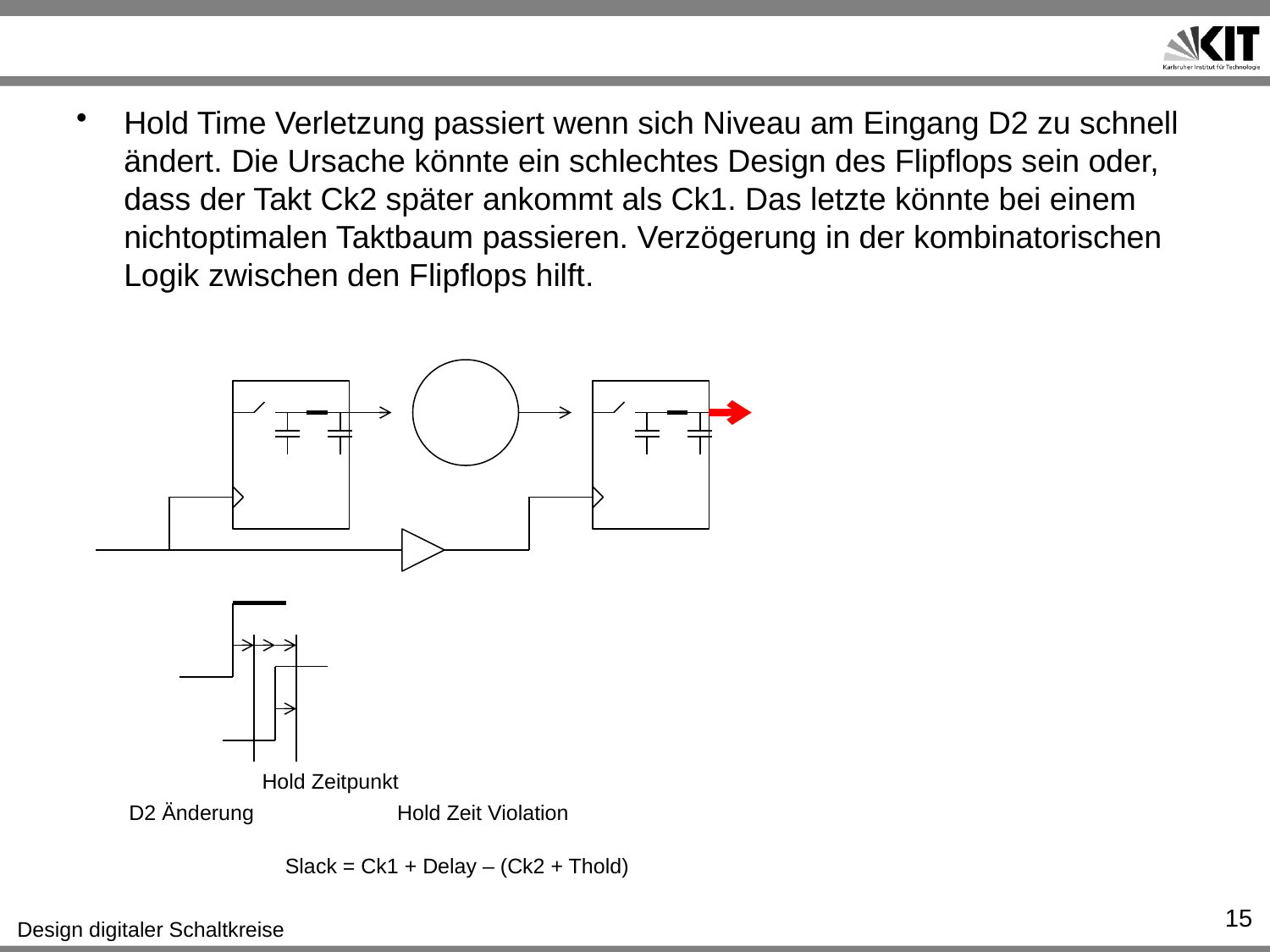

#
Hold Time Verletzung passiert wenn sich Niveau am Eingang D2 zu schnell ändert. Die Ursache könnte ein schlechtes Design des Flipflops sein oder, dass der Takt Ck2 später ankommt als Ck1. Das letzte könnte bei einem nichtoptimalen Taktbaum passieren. Verzögerung in der kombinatorischen Logik zwischen den Flipflops hilft.

Hold Zeitpunkt
D2 Änderung
Hold Zeit Violation
Slack = Ck1 + Delay – (Ck2 + Thold)
15